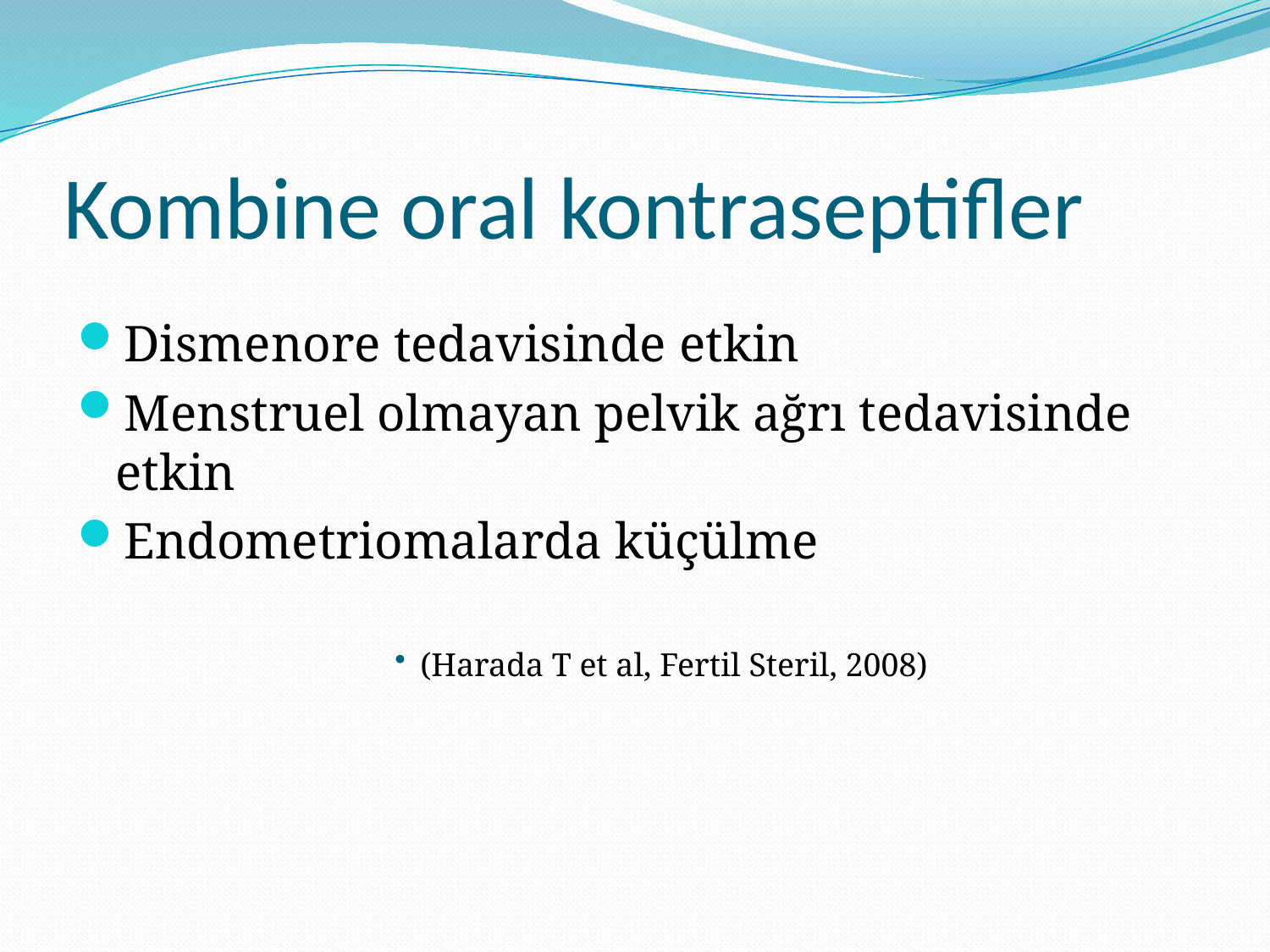

# Kombine oral kontraseptifler
Dismenore tedavisinde etkin
Menstruel olmayan pelvik ağrı tedavisinde etkin
Endometriomalarda küçülme

(Harada T et al, Fertil Steril, 2008)